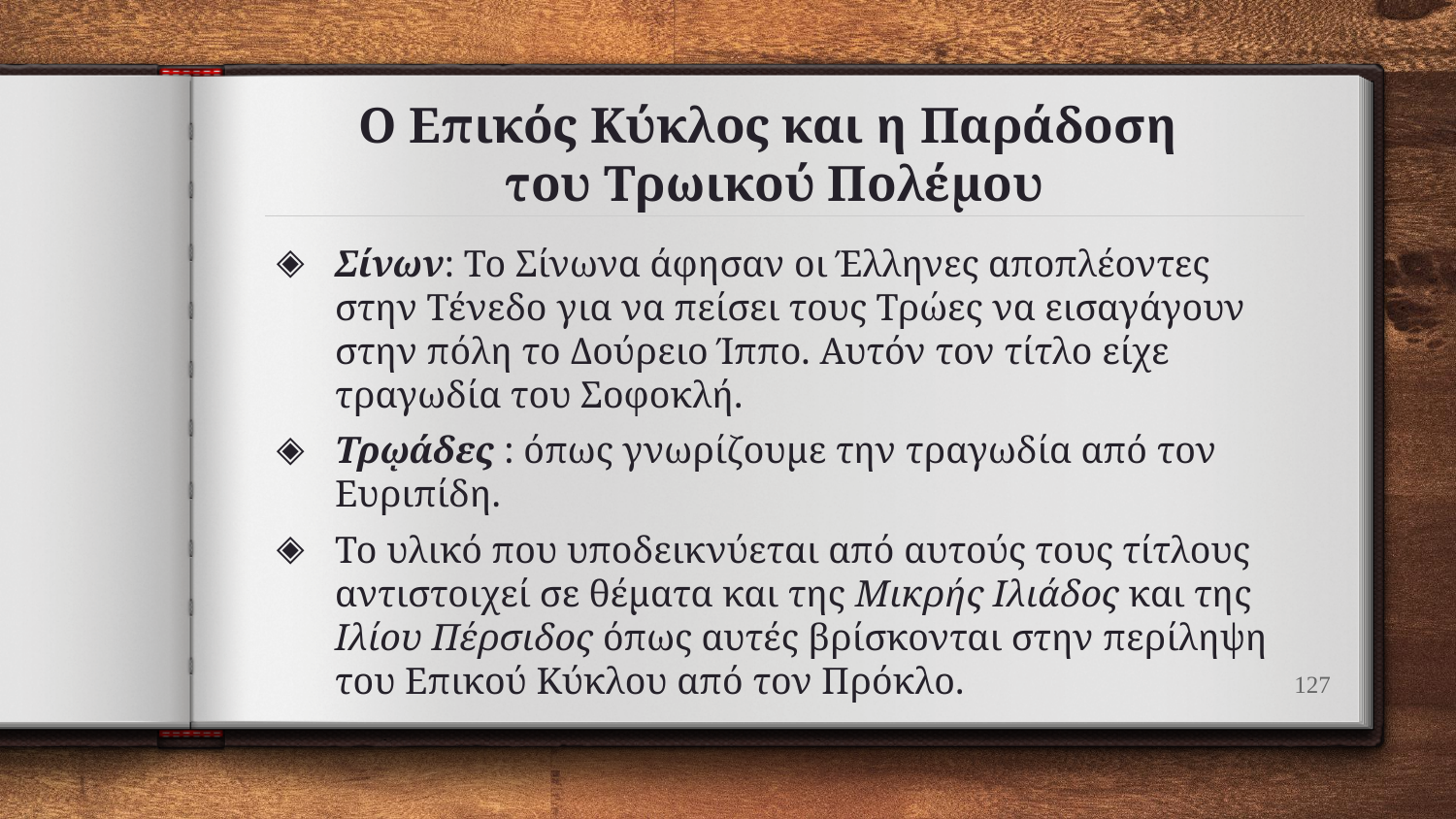

# Ο Επικός Κύκλος και η Παράδοση του Τρωικού Πολέμου
Σίνων: Το Σίνωνα άφησαν οι Έλληνες αποπλέοντες στην Τένεδο για να πείσει τους Τρώες να εισαγάγουν στην πόλη το Δούρειο Ίππο. Αυτόν τον τίτλο είχε τραγωδία του Σοφοκλή.
Τρῳάδες : όπως γνωρίζουμε την τραγωδία από τον Ευριπίδη.
Το υλικό που υποδεικνύεται από αυτούς τους τίτλους αντιστοιχεί σε θέματα και της Μικρής Ιλιάδος και της Ιλίου Πέρσιδος όπως αυτές βρίσκονται στην περίληψη του Επικού Κύκλου από τον Πρόκλο.

127